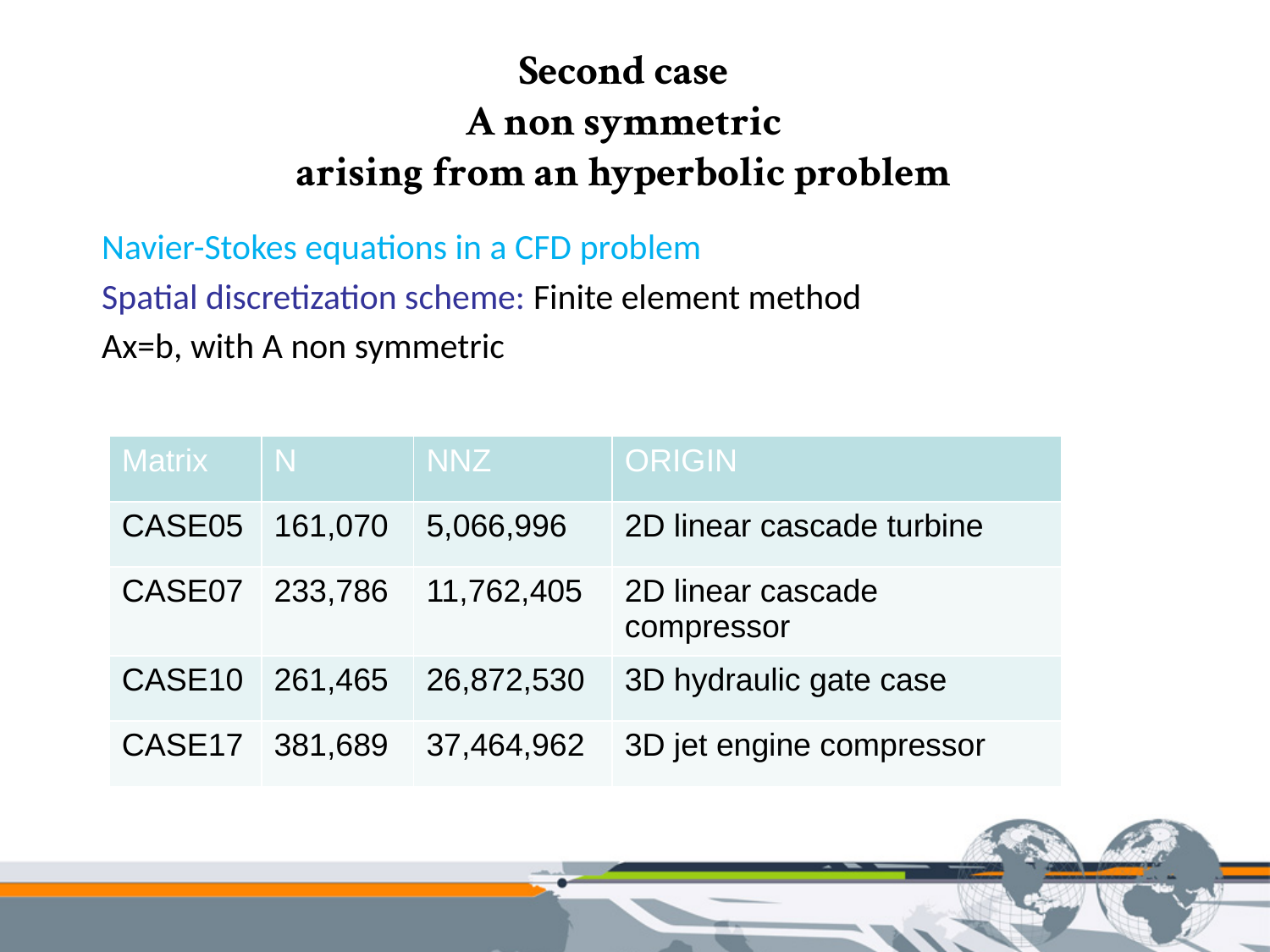

Second case
A non symmetric
arising from an hyperbolic problem
Navier-Stokes equations in a CFD problem
Spatial discretization scheme: Finite element method
Ax=b, with A non symmetric

| Matrix | N | NNZ | ORIGIN |
| --- | --- | --- | --- |
| CASE05 | 161,070 | 5,066,996 | 2D linear cascade turbine |
| CASE07 | 233,786 | 11,762,405 | 2D linear cascade compressor |
| CASE10 | 261,465 | 26,872,530 | 3D hydraulic gate case |
| CASE17 | 381,689 | 37,464,962 | 3D jet engine compressor |